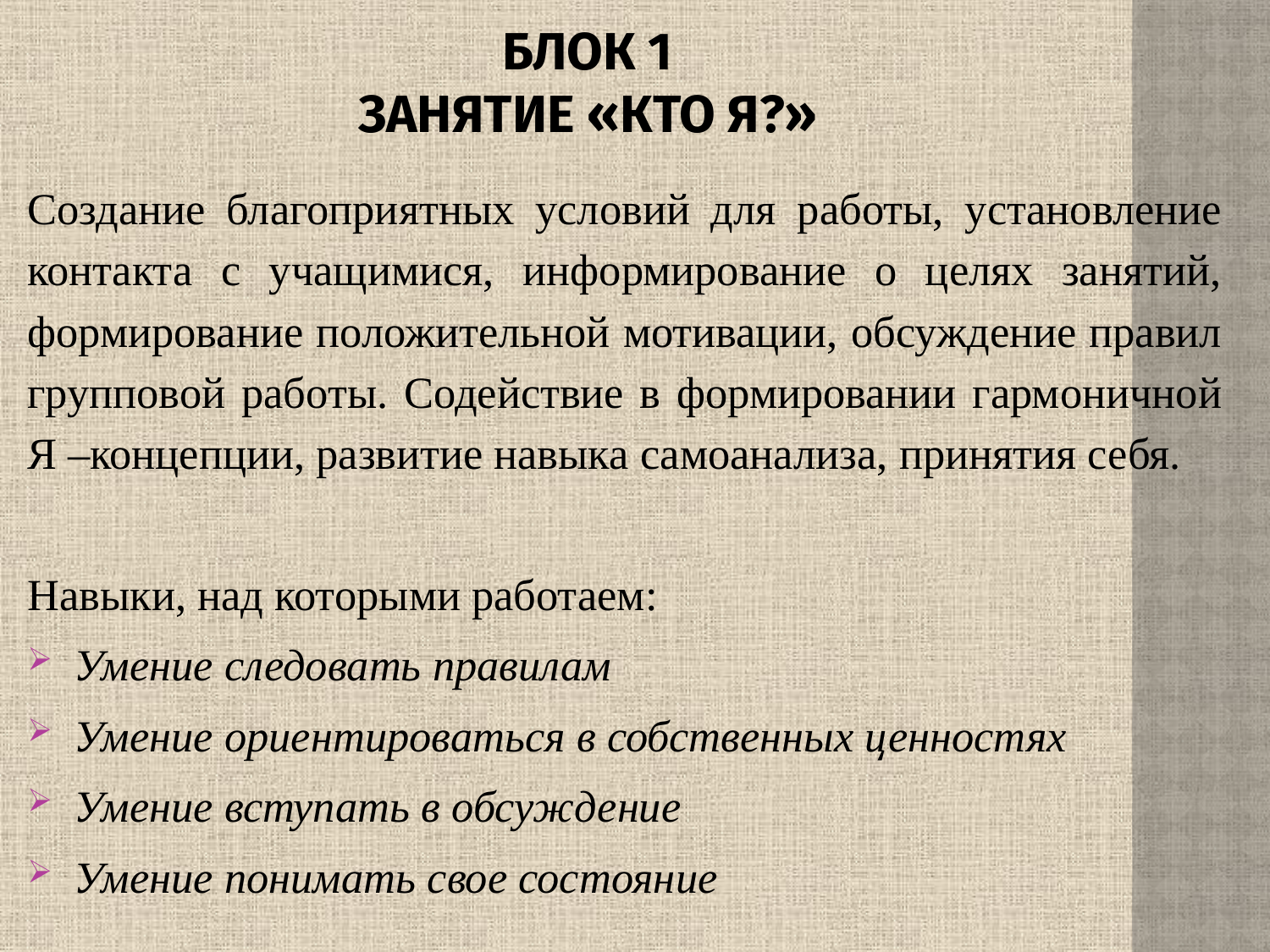

# Блок 1 занятие «Кто я?»
Создание благоприятных условий для работы, установление контакта с учащимися, информирование о целях занятий, формирование положительной мотивации, обсуждение правил групповой работы. Содействие в формировании гармоничной Я –концепции, развитие навыка самоанализа, принятия себя.

Навыки, над которыми работаем:
Умение следовать правилам
Умение ориентироваться в собственных ценностях
Умение вступать в обсуждение
Умение понимать свое состояние